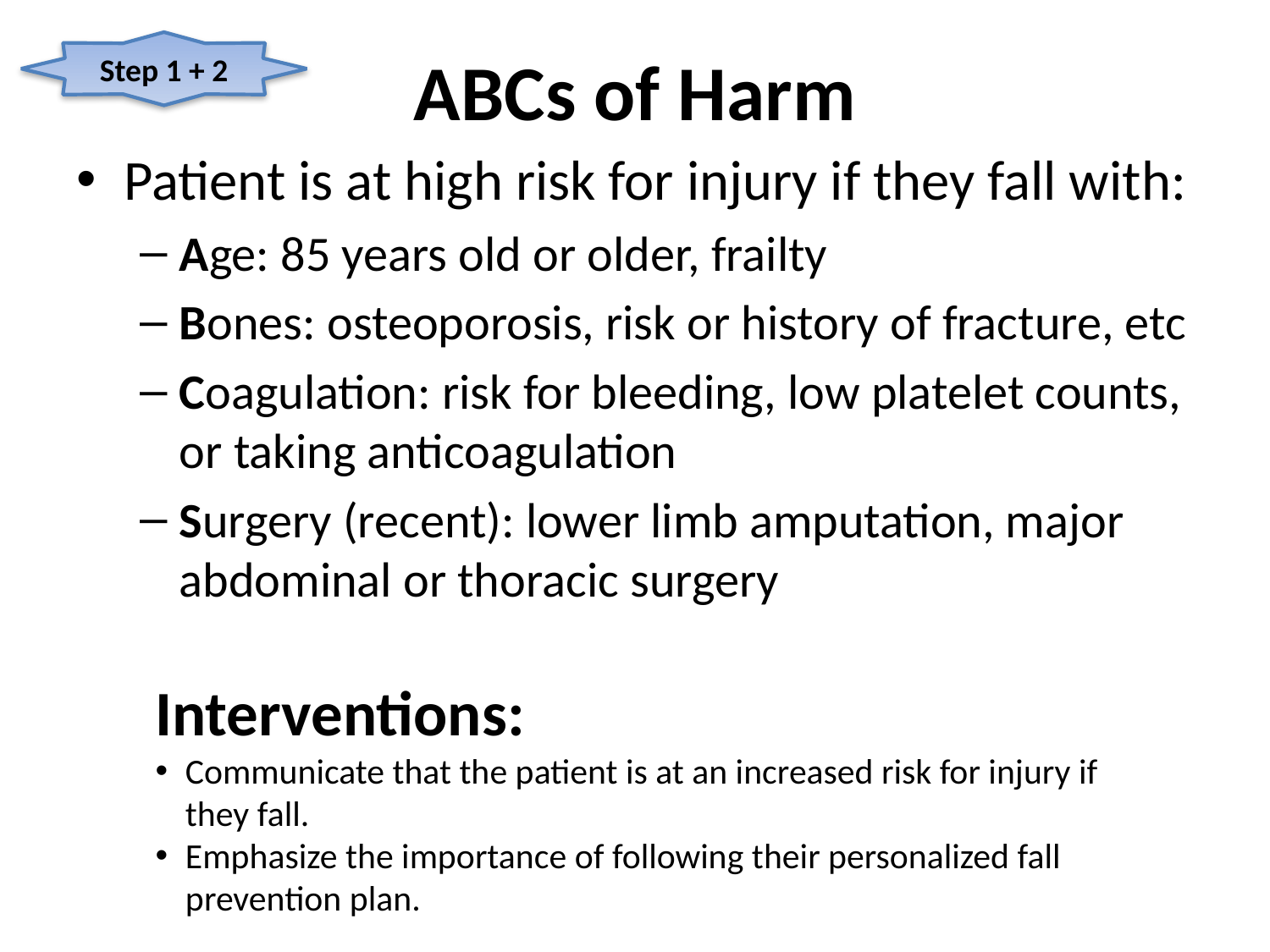

# ABCs of Harm
Step 1 + 2
Patient is at high risk for injury if they fall with:
Age: 85 years old or older, frailty
Bones: osteoporosis, risk or history of fracture, etc
Coagulation: risk for bleeding, low platelet counts, or taking anticoagulation
Surgery (recent): lower limb amputation, major abdominal or thoracic surgery

Interventions:
Communicate that the patient is at an increased risk for injury if they fall.
Emphasize the importance of following their personalized fall prevention plan.